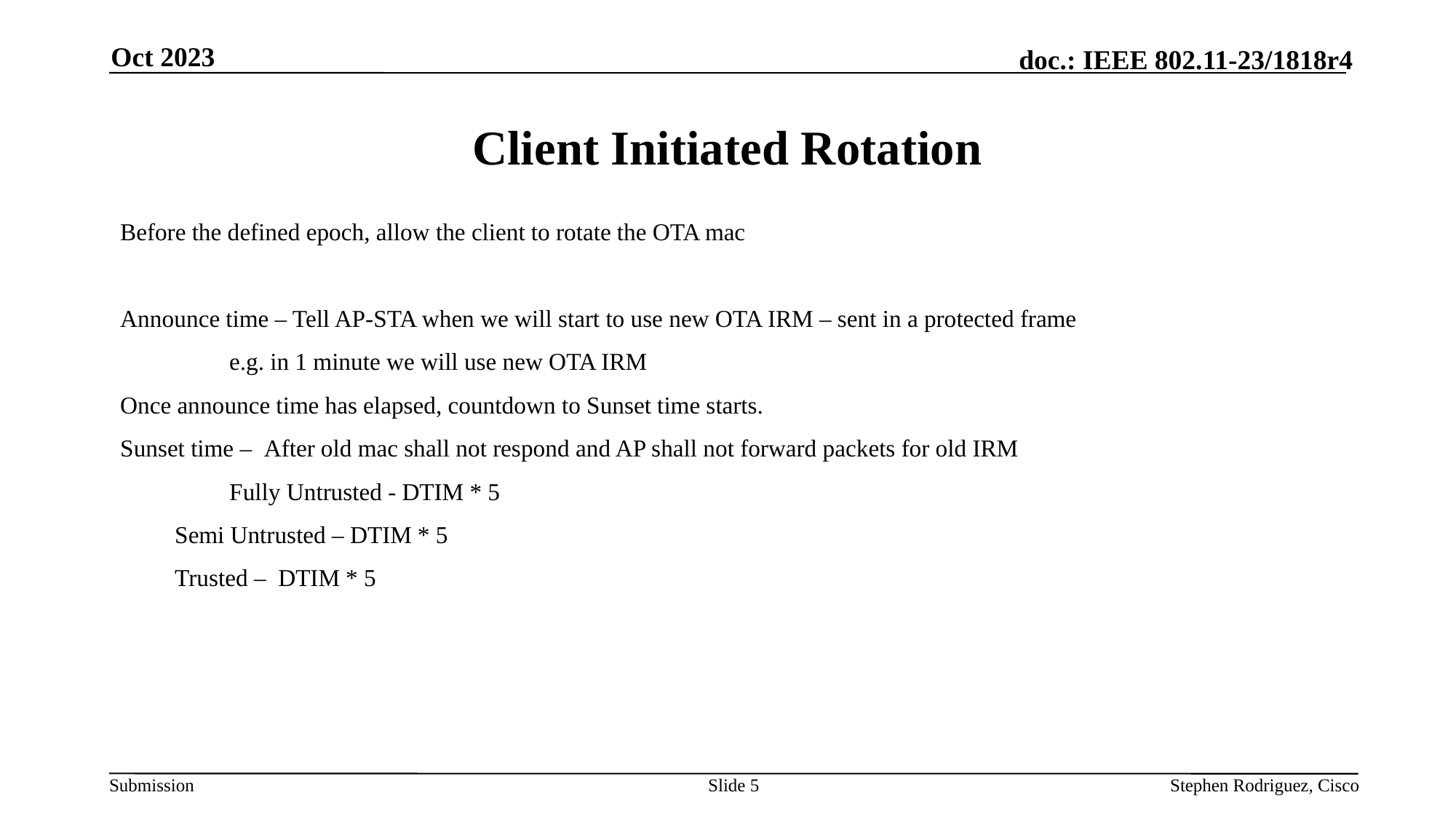

Oct 2023
# Client Initiated Rotation
Before the defined epoch, allow the client to rotate the OTA mac

Announce time – Tell AP-STA when we will start to use new OTA IRM – sent in a protected frame
	e.g. in 1 minute we will use new OTA IRM
Once announce time has elapsed, countdown to Sunset time starts.
Sunset time –  After old mac shall not respond and AP shall not forward packets for old IRM
	Fully Untrusted - DTIM * 5
Semi Untrusted – DTIM * 5
Trusted –  DTIM * 5

Slide 5
Stephen Rodriguez, Cisco